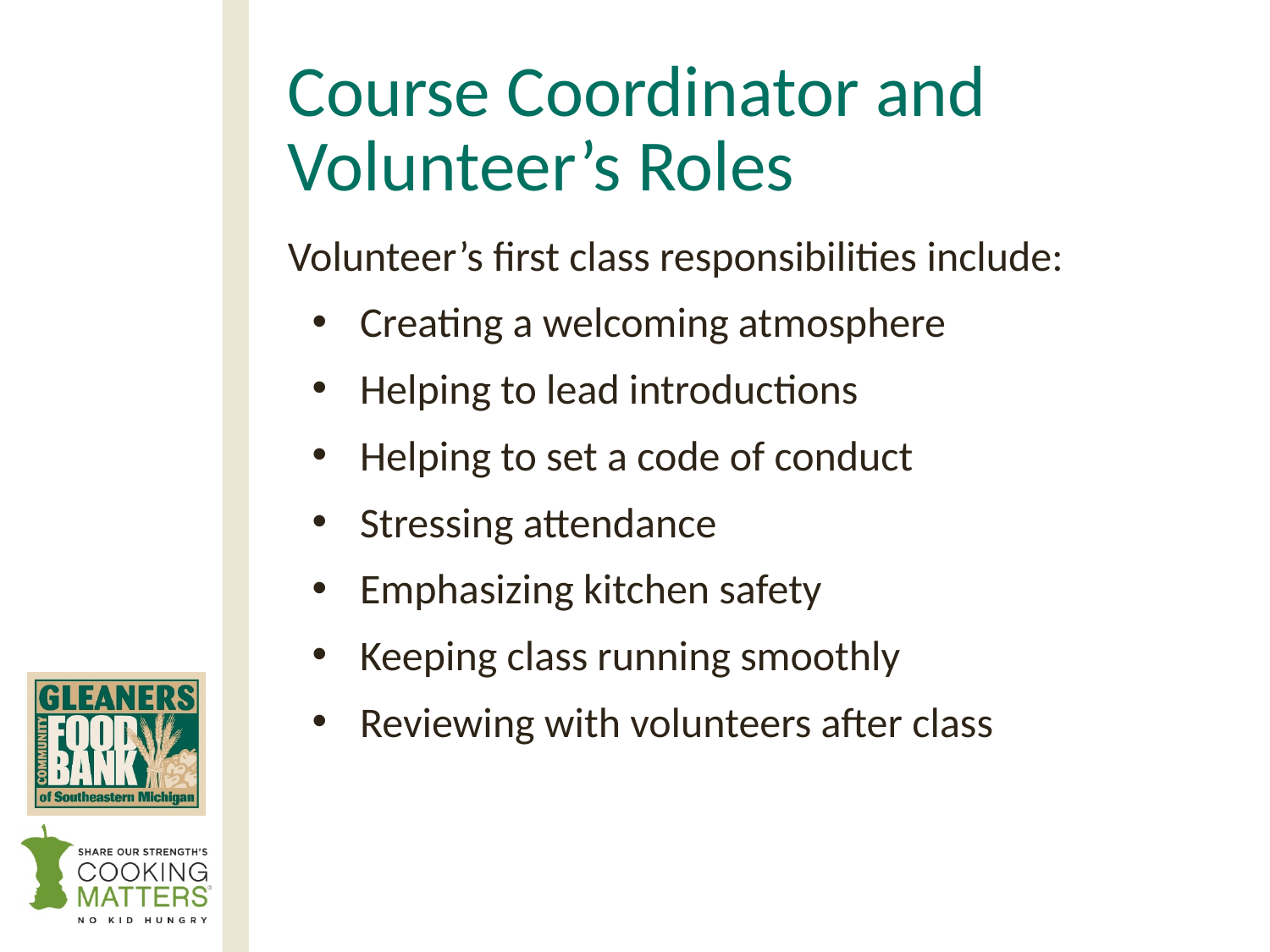

# Course Coordinator and Volunteer’s Roles
Volunteer’s first class responsibilities include:
Creating a welcoming atmosphere
Helping to lead introductions
Helping to set a code of conduct
Stressing attendance
Emphasizing kitchen safety
Keeping class running smoothly
Reviewing with volunteers after class